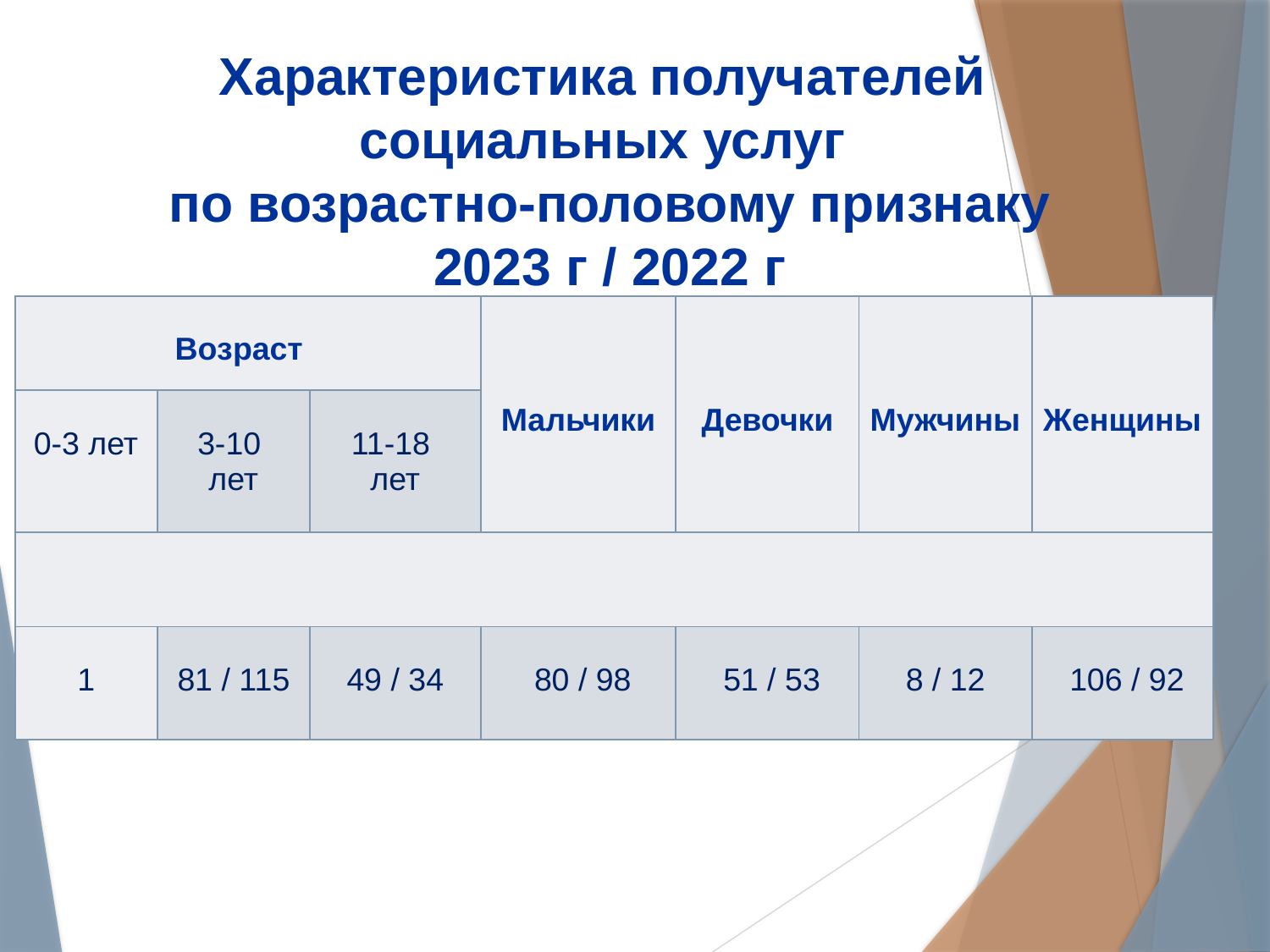

# Характеристика получателей социальных услуг по возрастно-половому признаку 2023 г / 2022 г
| Возраст |  |  | Мальчики | Девочки | Мужчины | Женщины |
| --- | --- | --- | --- | --- | --- | --- |
| 0-3 лет | 3-10 лет | 11-18 лет |  |  |  |  |
|  |  |  |  |  |  |  |
| 1 | 81 / 115 | 49 / 34 | 80 / 98 | 51 / 53 | 8 / 12 | 106 / 92 |